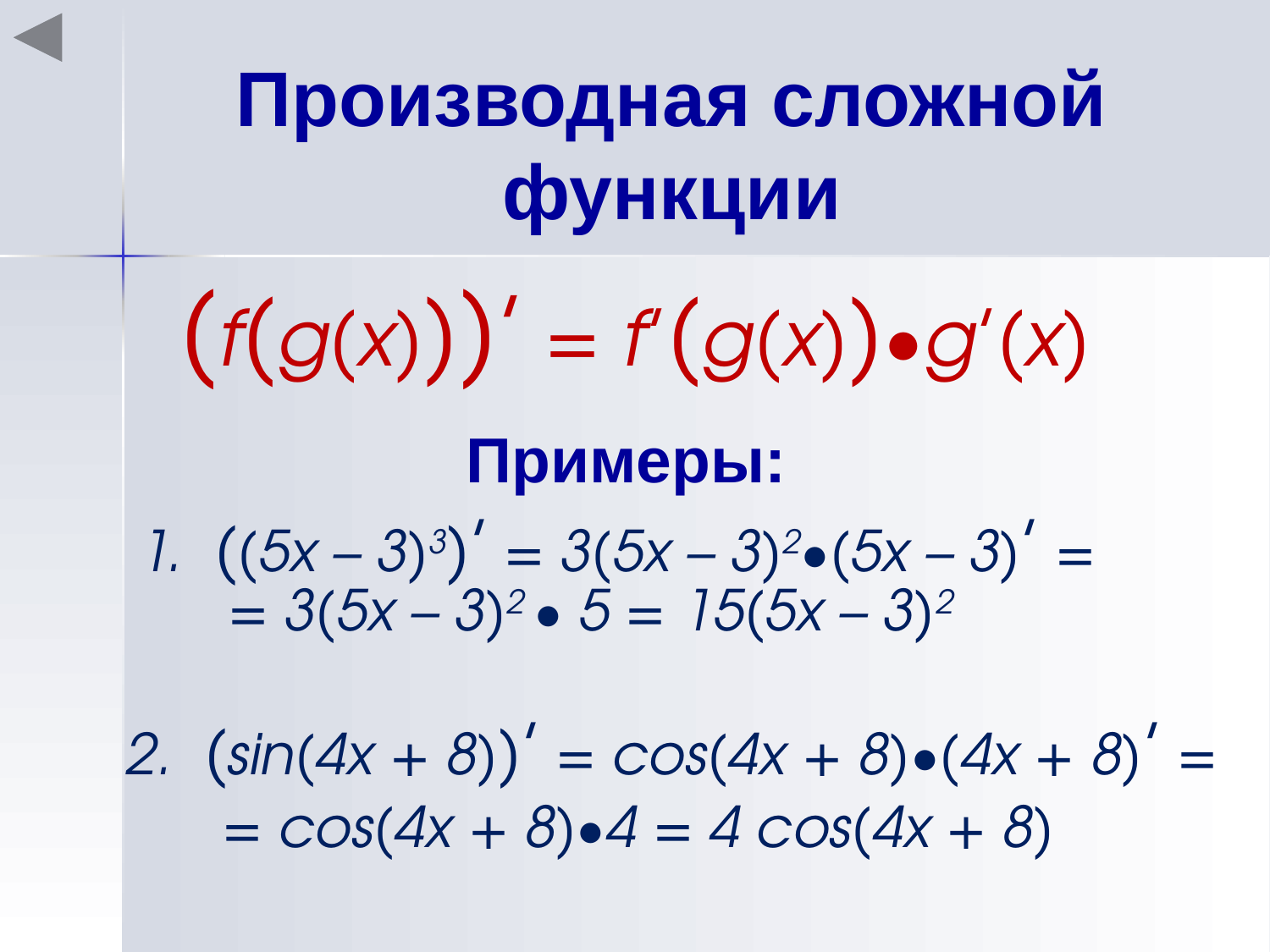

# Производная сложной функции
(f(g(x)))′ = f′(g(x))∙g′(x)
Примеры:
1.  ((5x – 3)3)′ = 3(5x – 3)2∙(5x – 3)′ =
= 3(5x – 3)2 ∙ 5 = 15(5x – 3)2
2.  (sin(4x + 8))′ = cos(4x + 8)∙(4x + 8)′ =
= cos(4x + 8)∙4 = 4 cos(4x + 8)